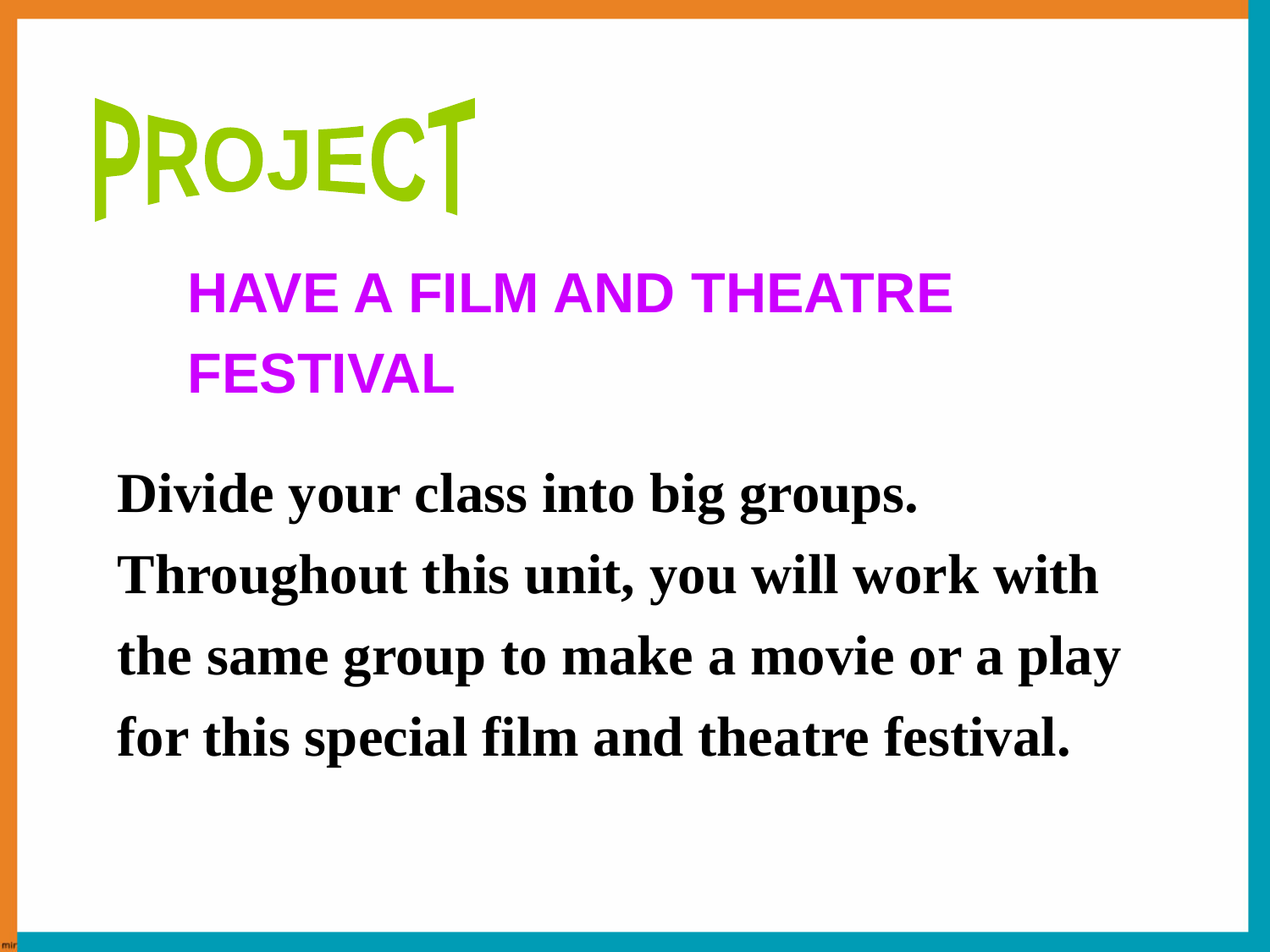

PROJECT
HAVE A FILM AND THEATRE FESTIVAL
Divide your class into big groups. Throughout this unit, you will work with the same group to make a movie or a play for this special film and theatre festival.